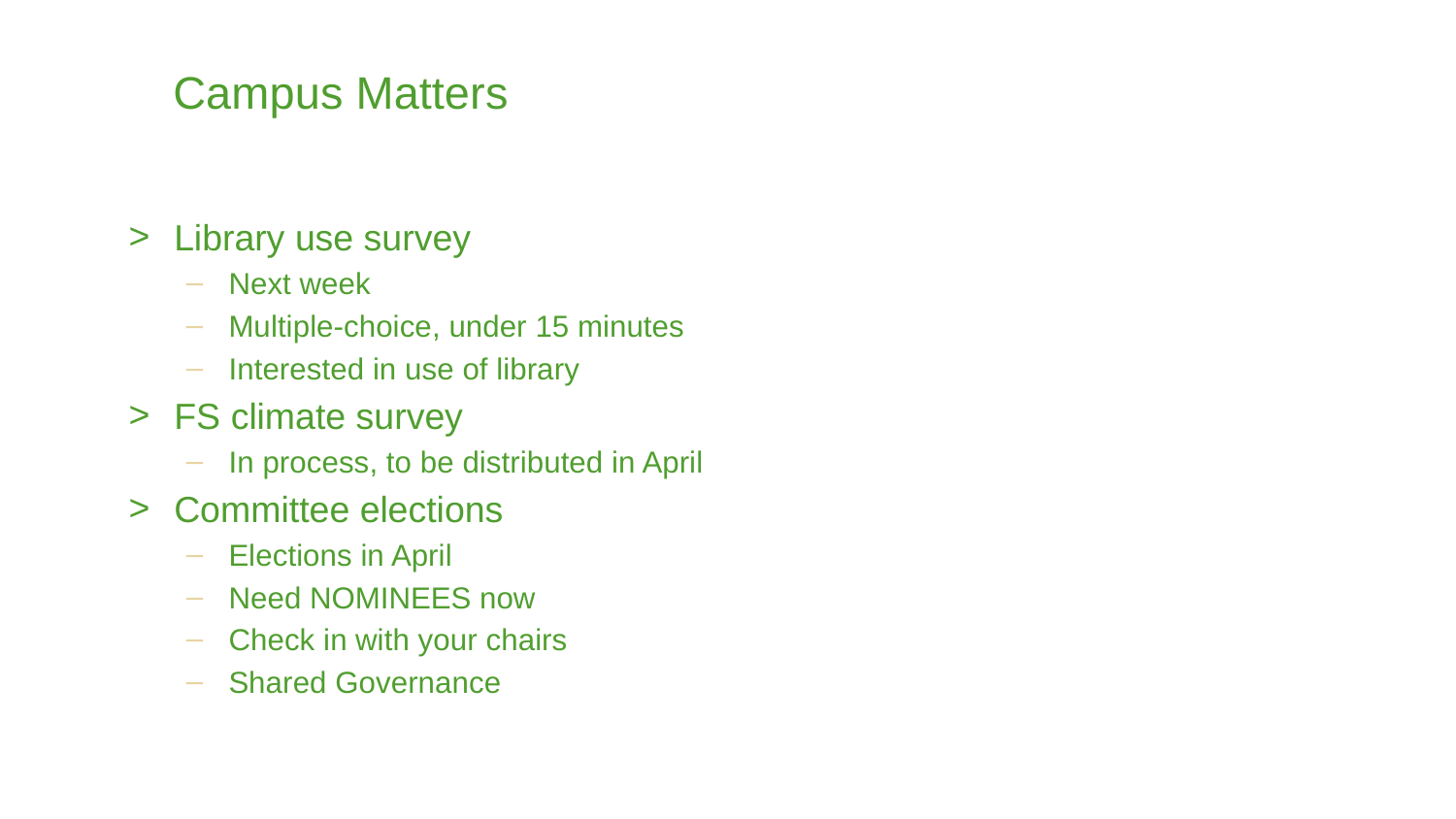

Campus Matters
Library use survey
Next week
Multiple-choice, under 15 minutes
Interested in use of library
FS climate survey
In process, to be distributed in April
Committee elections
Elections in April
Need NOMINEES now
Check in with your chairs
Shared Governance